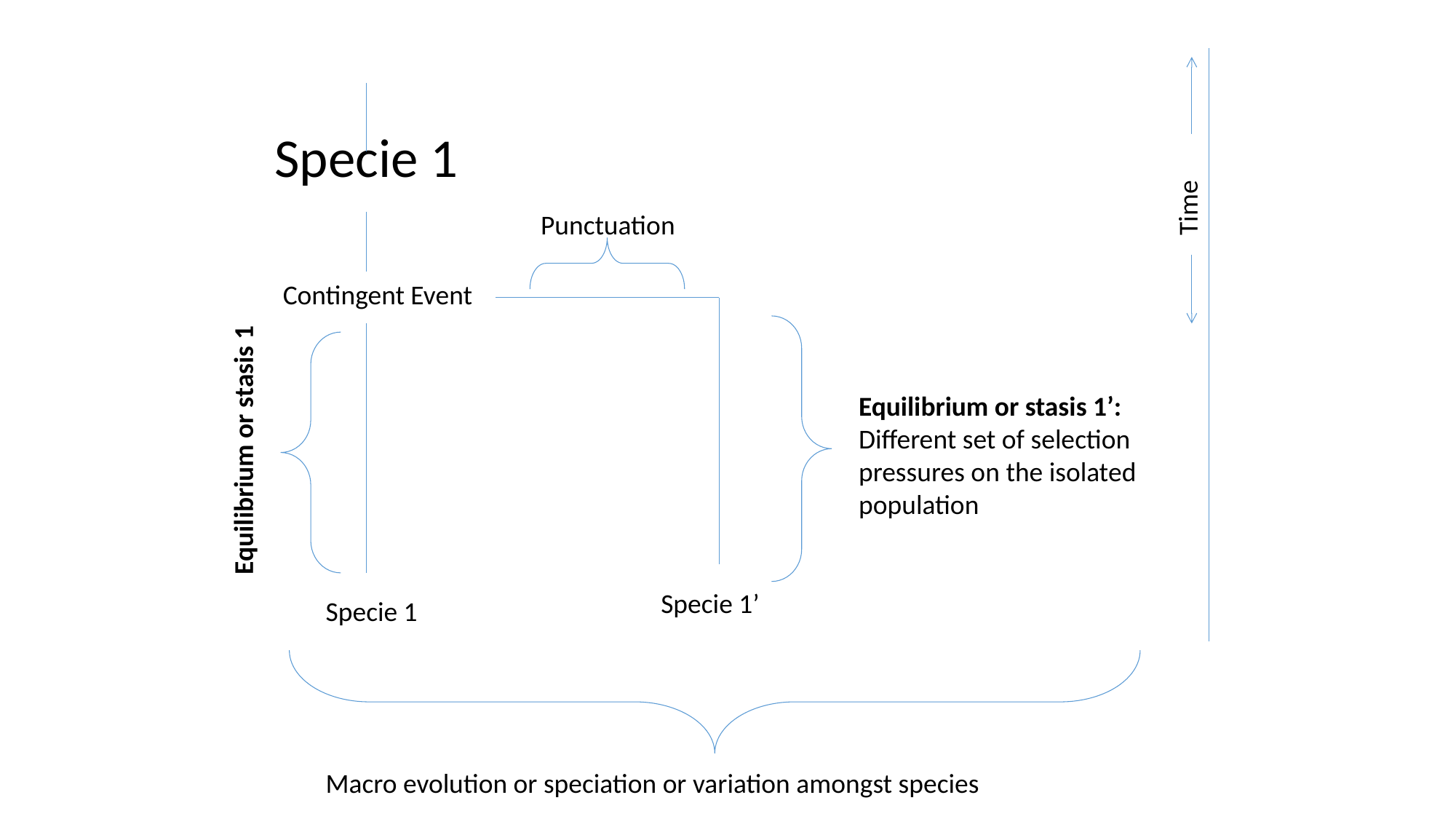

# Specie 1
Time

Punctuation
Contingent Event

Equilibrium or stasis 1’: Different set of selection pressures on the isolated population
Equilibrium or stasis 1
Specie 1’
Specie 1
Macro evolution or speciation or variation amongst species